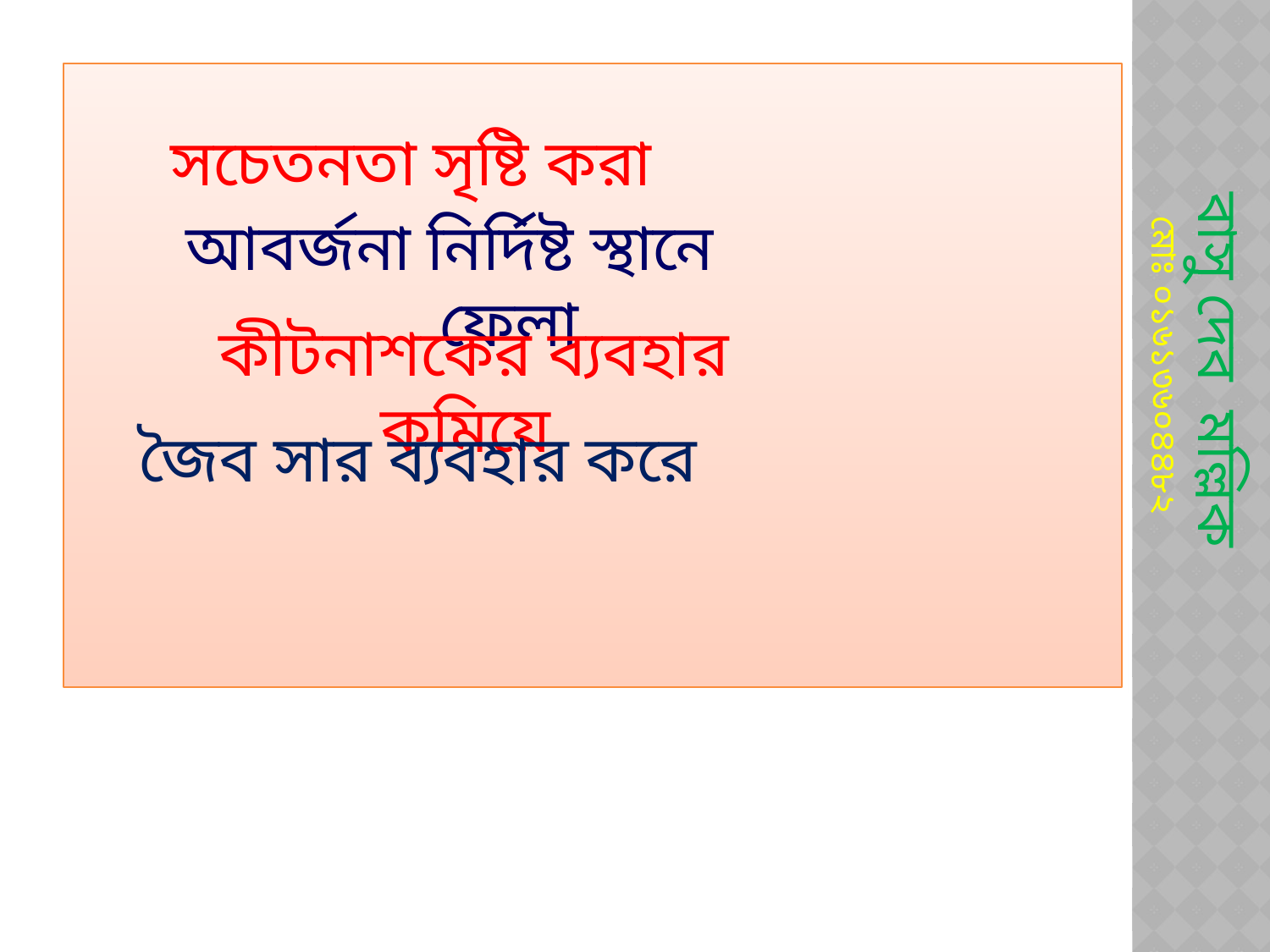

সচেতনতা সৃষ্টি করা
আবর্জনা নির্দিষ্ট স্থানে ফেলা
 কীটনাশকের ব্যবহার কমিয়ে
বাসু দেব  মল্লিক
মোঃ ০১৬১৩৬০৪৪৮২
জৈব সার ব্যবহার করে